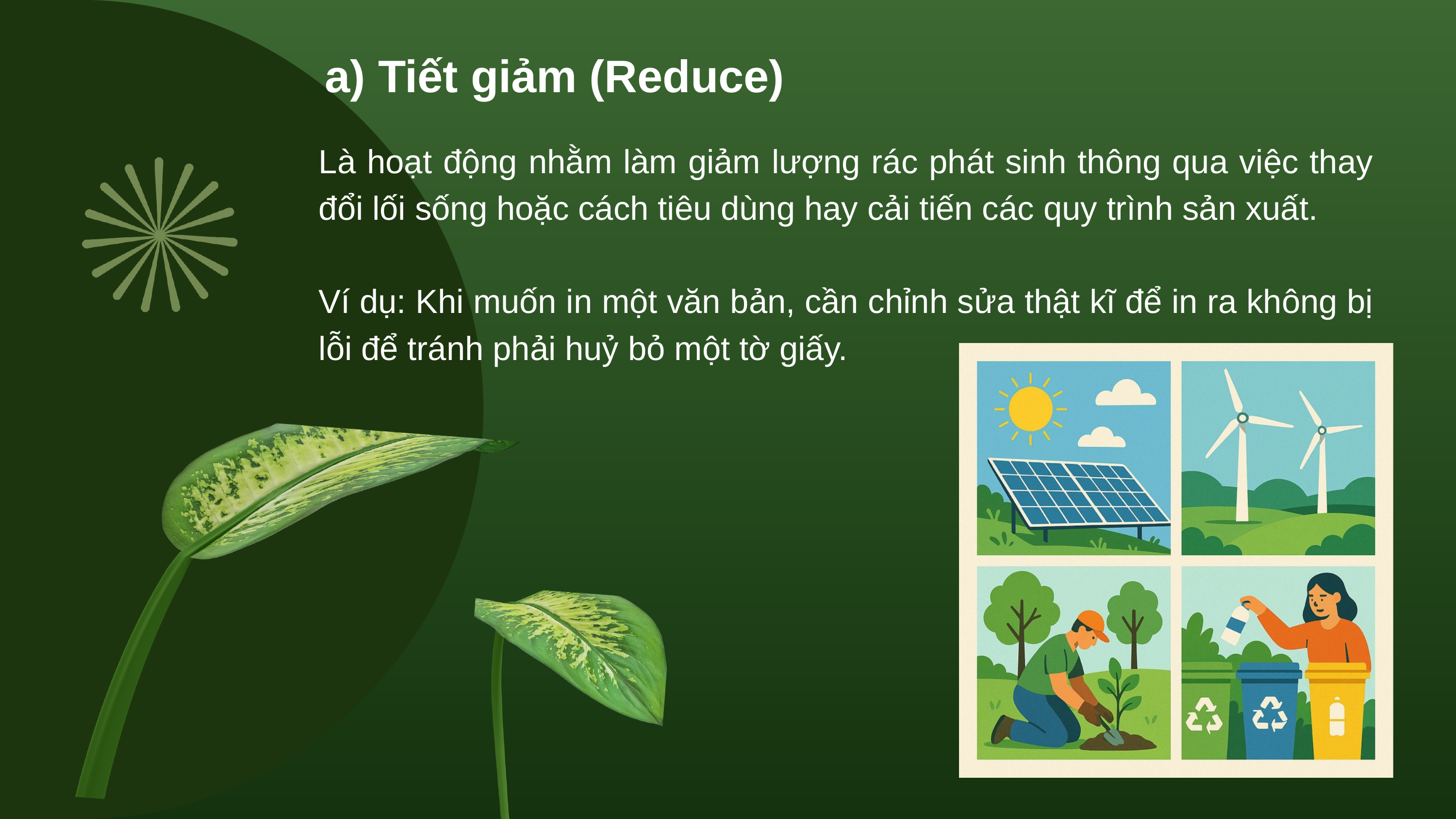

a) Tiết giảm (Reduce)

Là hoạt động nhằm làm giảm lượng rác phát sinh thông qua việc thay đổi lối sống hoặc cách tiêu dùng hay cải tiến các quy trình sản xuất.

Ví dụ: Khi muốn in một văn bản, cần chỉnh sửa thật kĩ để in ra không bị lỗi để tránh phải huỷ bỏ một tờ giấy.